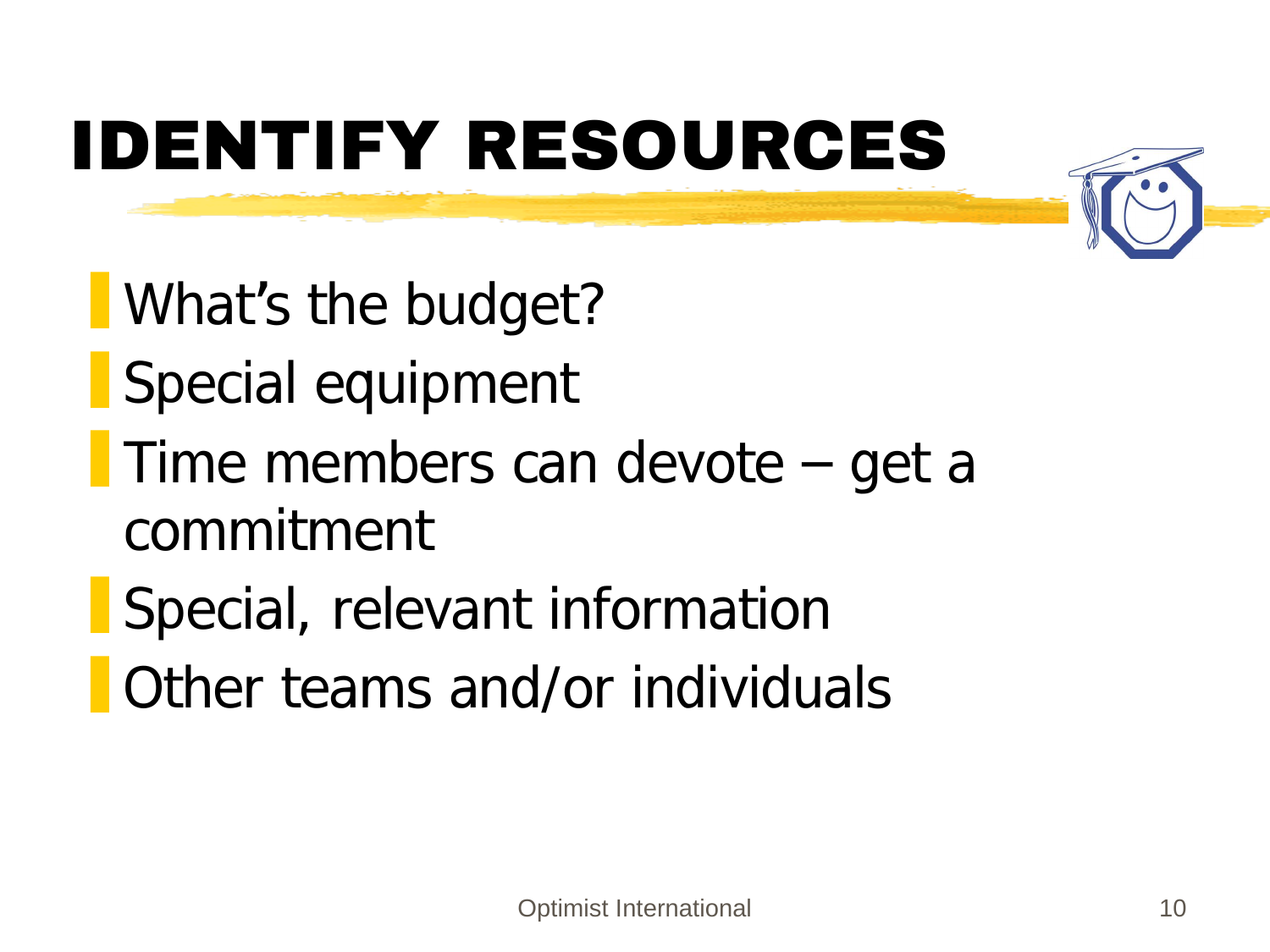

# IDENTIFY RESOURCES
What’s the budget?
Special equipment
Time members can devote – get a commitment
Special, relevant information
Other teams and/or individuals
Optimist International
10